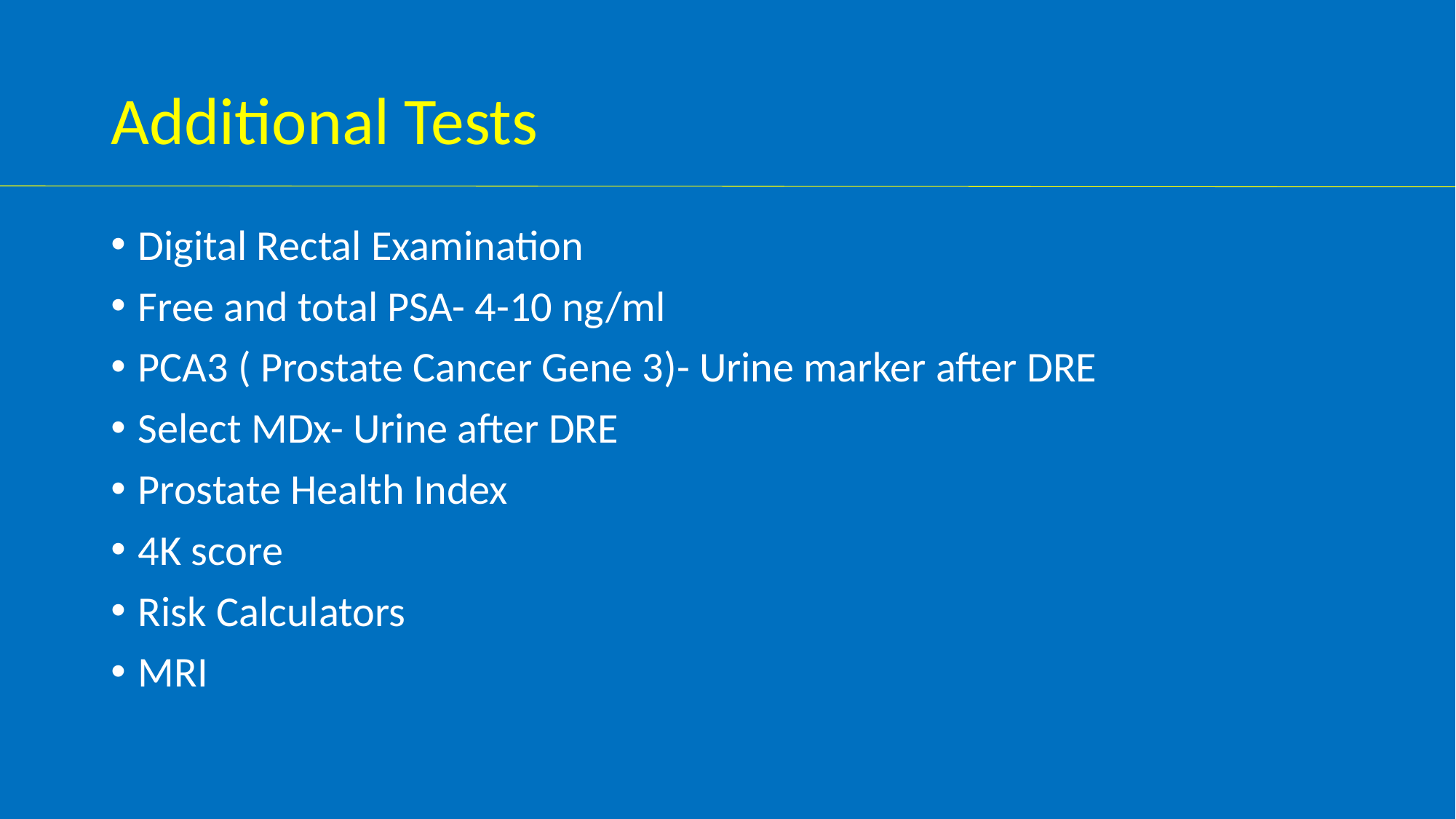

# Additional Tests
Digital Rectal Examination
Free and total PSA- 4-10 ng/ml
PCA3 ( Prostate Cancer Gene 3)- Urine marker after DRE
Select MDx- Urine after DRE
Prostate Health Index
4K score
Risk Calculators
MRI